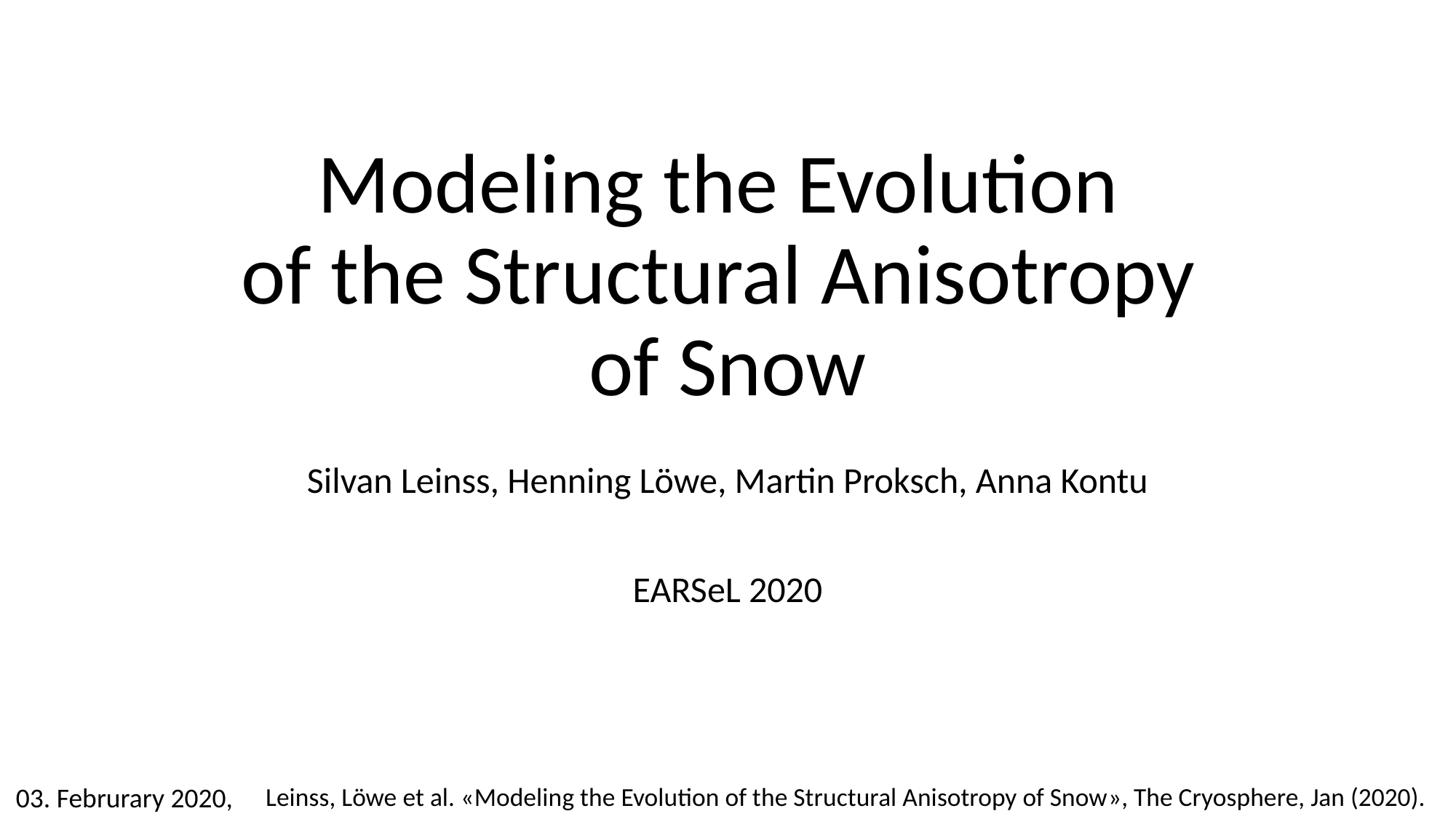

# Modeling the Evolution of the Structural Anisotropy of Snow
Silvan Leinss, Henning Löwe, Martin Proksch, Anna Kontu

EARSeL 2020
03. Februrary 2020,
Leinss, Löwe et al. «Modeling the Evolution of the Structural Anisotropy of Snow», The Cryosphere, Jan (2020).